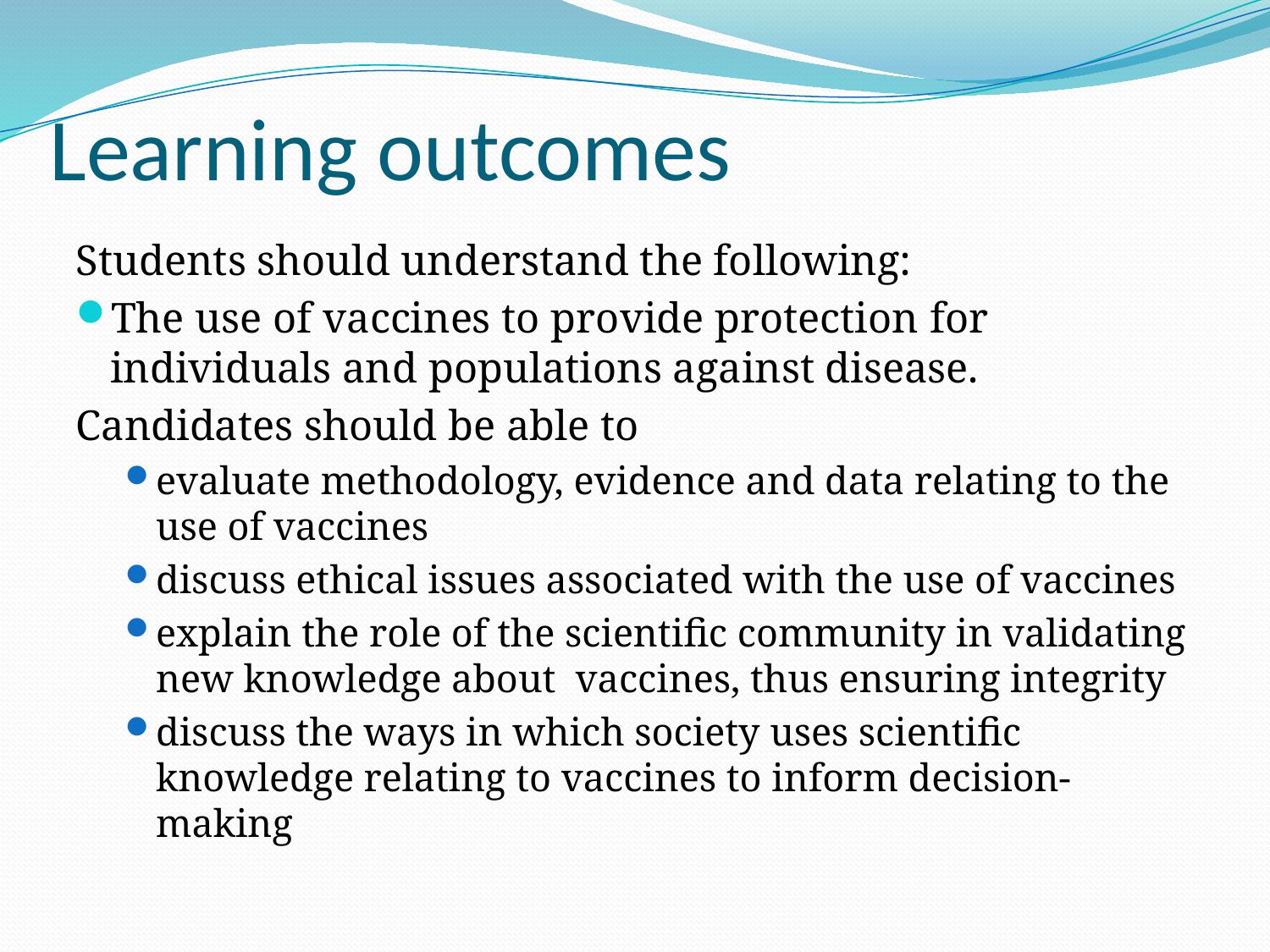

# Learning outcomes
Students should understand the following:
The use of vaccines to provide protection for individuals and populations against disease.
Candidates should be able to
evaluate methodology, evidence and data relating to the use of vaccines
discuss ethical issues associated with the use of vaccines
explain the role of the scientific community in validating new knowledge about  vaccines, thus ensuring integrity
discuss the ways in which society uses scientific knowledge relating to vaccines to inform decision-making